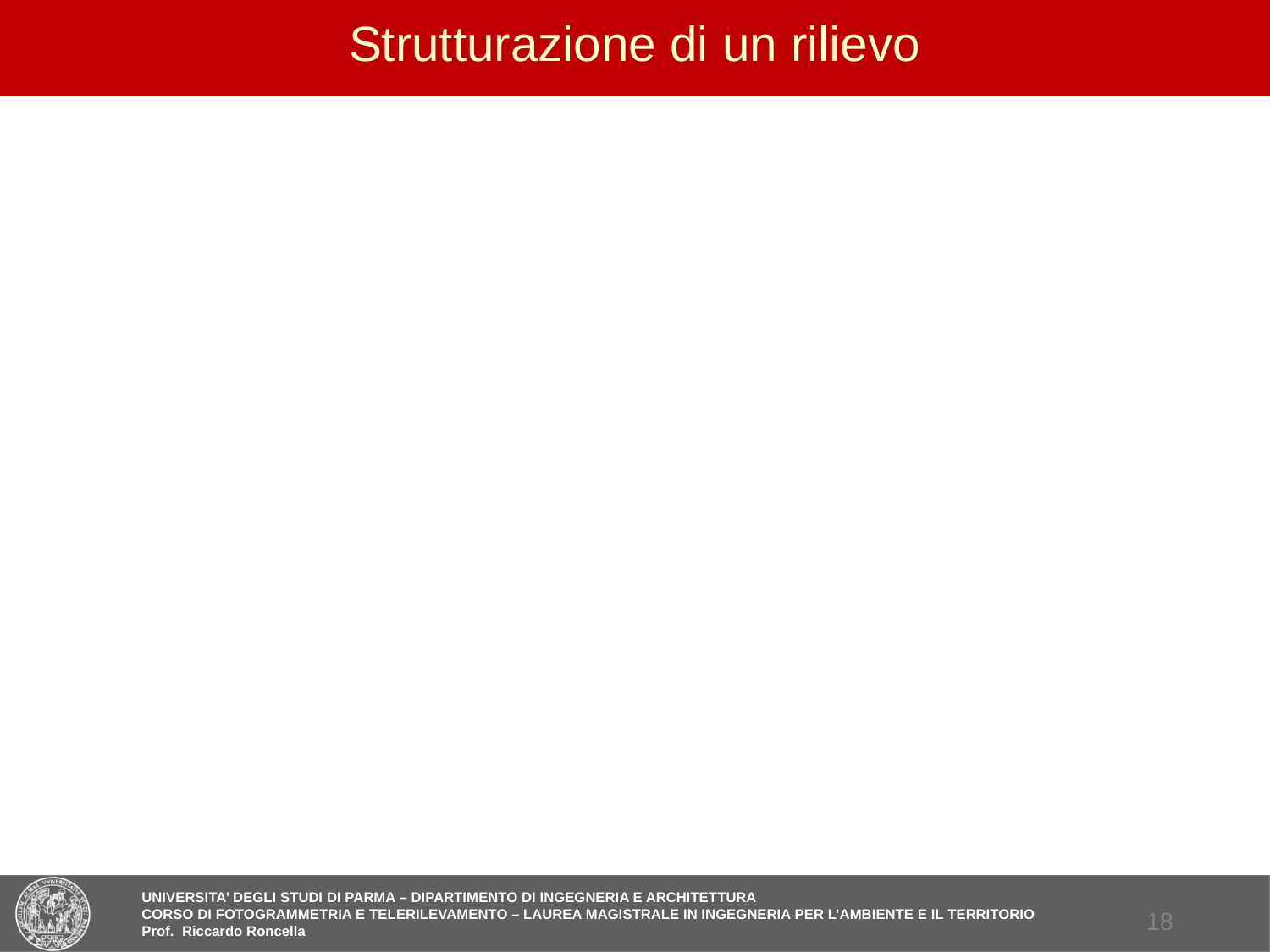

# Strutturazione di un rilievo
Se l’oggetto è sufficientemente piccolo da essere compreso nel campo di acquisizione dello strumento, è sufficiente un’unica scansione

Il modello acquisito è inquadrato nel sistema di riferimento strumentale

Se è necessario georeferenziare il modello in un SdR esterno, occorre includere alcuni punti d’appoggio (GCP), di coordinate note

18